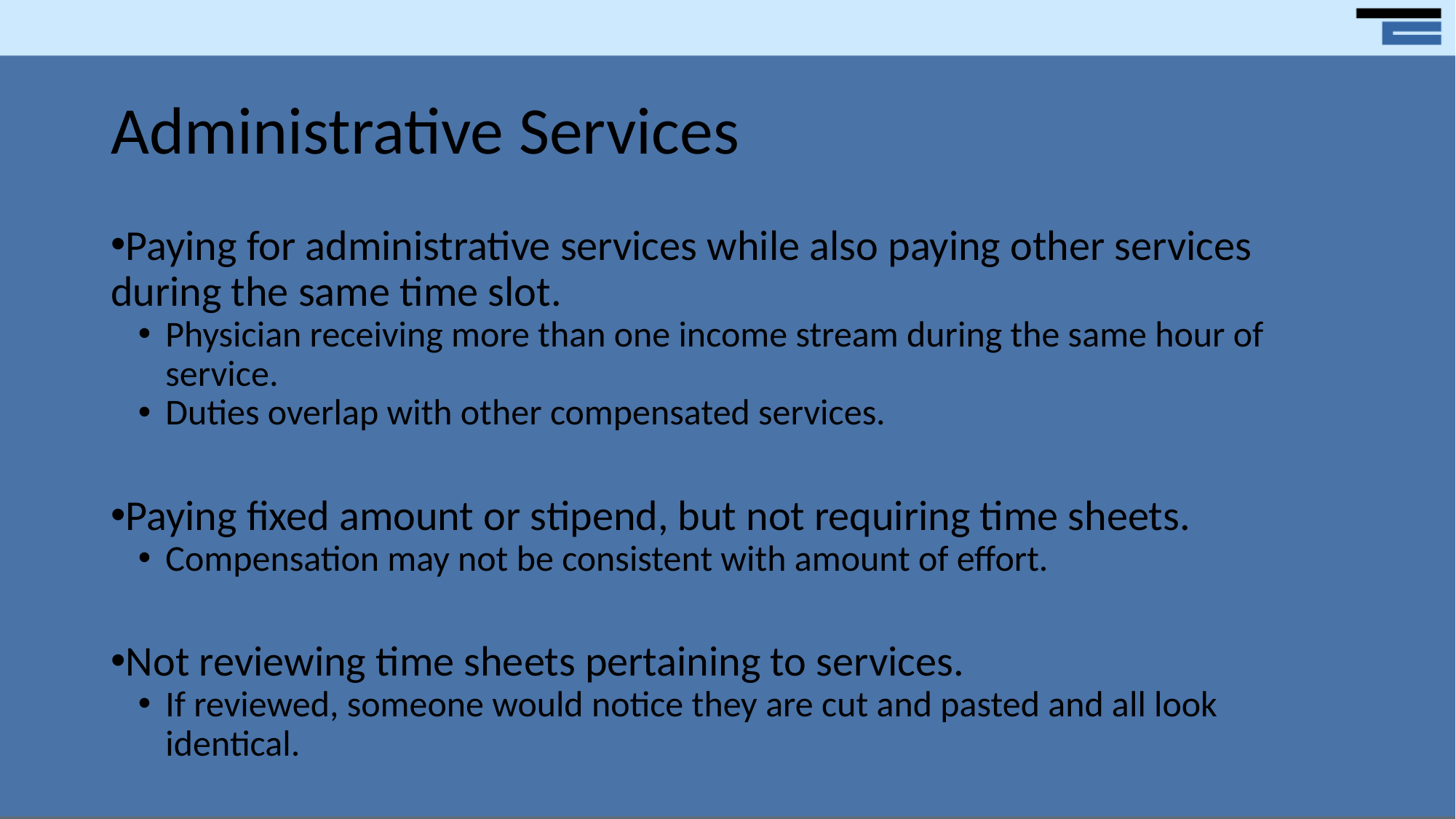

# Administrative Services
Paying for administrative services while also paying other services during the same time slot.
Physician receiving more than one income stream during the same hour of service.
Duties overlap with other compensated services.

Paying fixed amount or stipend, but not requiring time sheets.
Compensation may not be consistent with amount of effort.

Not reviewing time sheets pertaining to services.
If reviewed, someone would notice they are cut and pasted and all look identical.